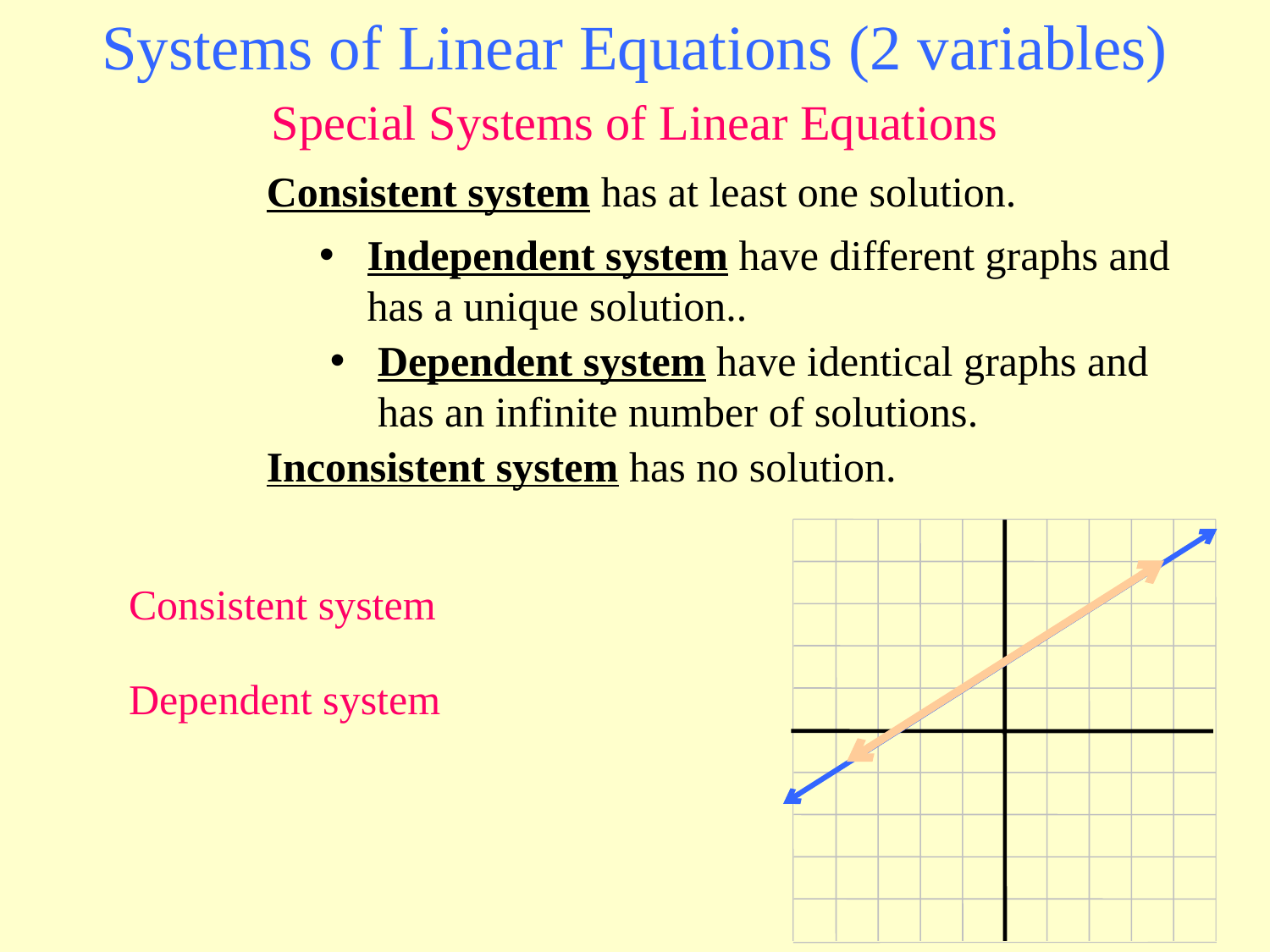

Systems of Linear Equations (2 variables)
Special Systems of Linear Equations
		Consistent system has at least one solution.
Independent system have different graphs and has a unique solution..
Dependent system have identical graphs and has an infinite number of solutions.
		Inconsistent system has no solution.

Consistent system
Dependent system